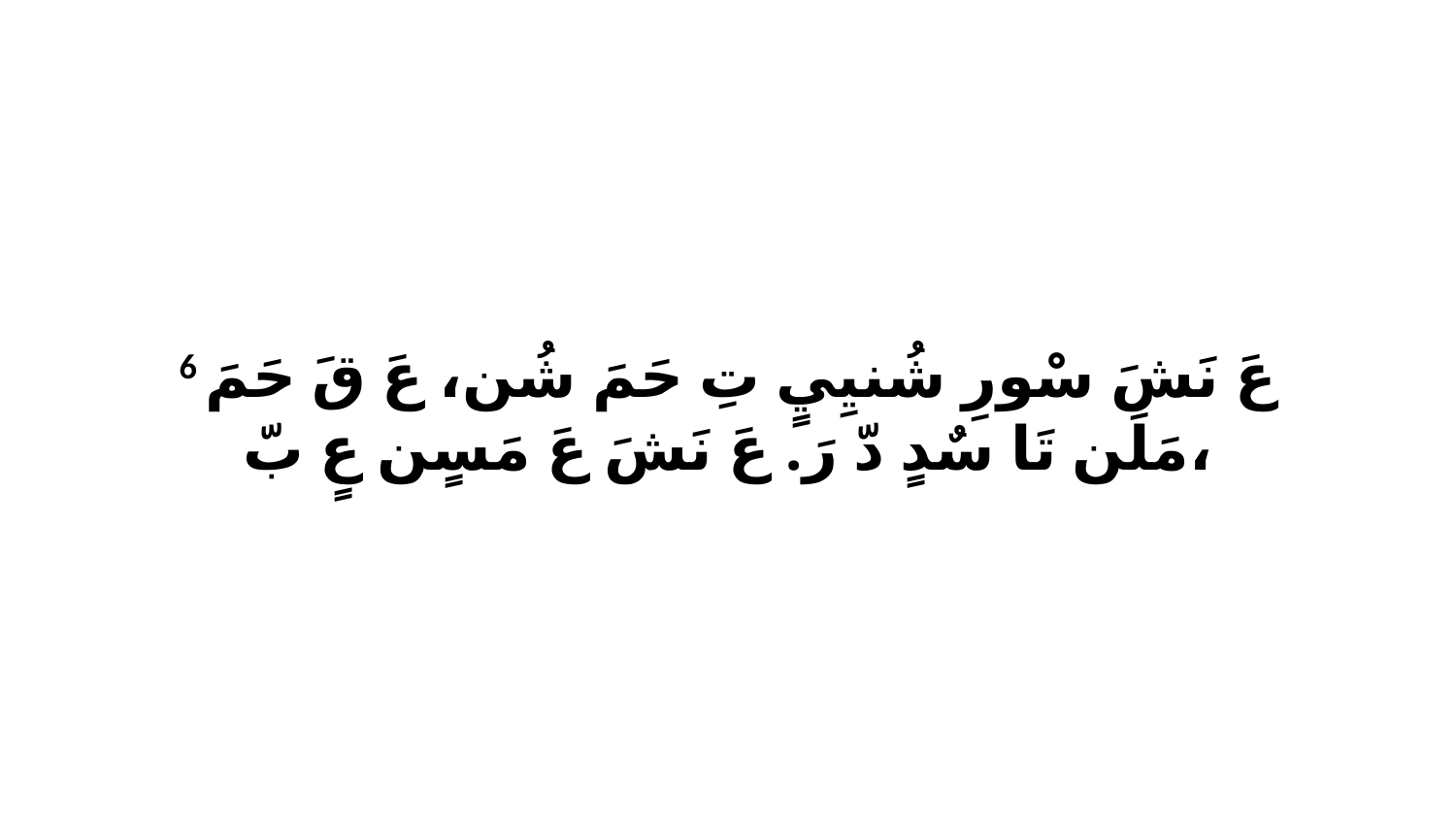

6 عَ نَشَ سْورِ شُنيِيٍ تِ حَمَ شُن، عَ قَ حَمَ مَلَن تَا سٌدٍ دّ رَ. عَ نَشَ عَ مَسٍن عٍ بّ،